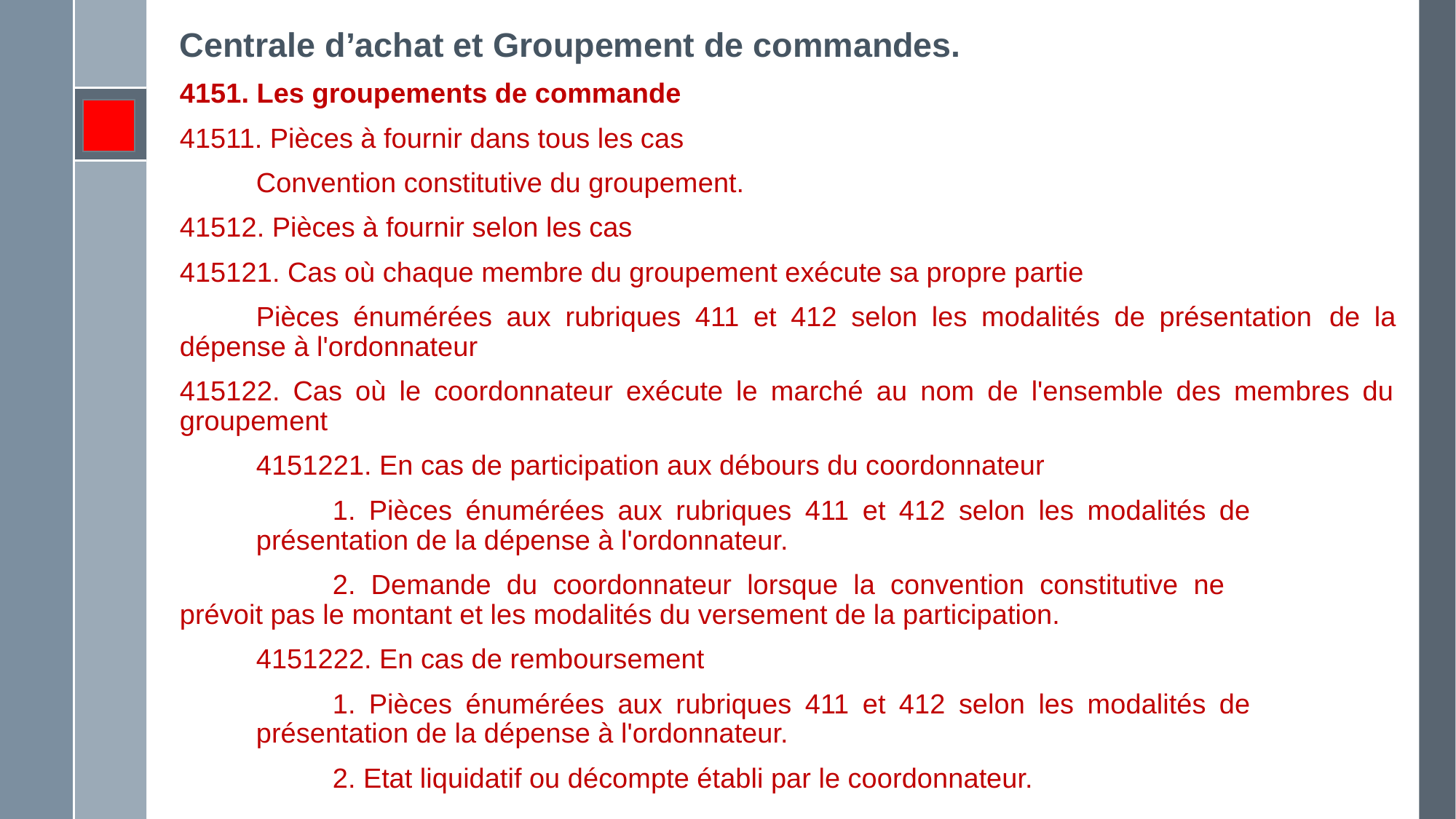

Centrale d’achat et Groupement de commandes.
4151. Les groupements de commande
41511. Pièces à fournir dans tous les cas
	Convention constitutive du groupement.
41512. Pièces à fournir selon les cas
415121. Cas où chaque membre du groupement exécute sa propre partie
	Pièces énumérées aux rubriques 411 et 412 selon les modalités de présentation 	de la dépense à l'ordonnateur
415122. Cas où le coordonnateur exécute le marché au nom de l'ensemble des membres du groupement
	4151221. En cas de participation aux débours du coordonnateur
		1. Pièces énumérées aux rubriques 411 et 412 selon les modalités de 			présentation de la dépense à l'ordonnateur.
		2. Demande du coordonnateur lorsque la convention constitutive ne 			prévoit pas le montant et les modalités du versement de la participation.
	4151222. En cas de remboursement
		1. Pièces énumérées aux rubriques 411 et 412 selon les modalités de 			présentation de la dépense à l'ordonnateur.
		2. Etat liquidatif ou décompte établi par le coordonnateur.